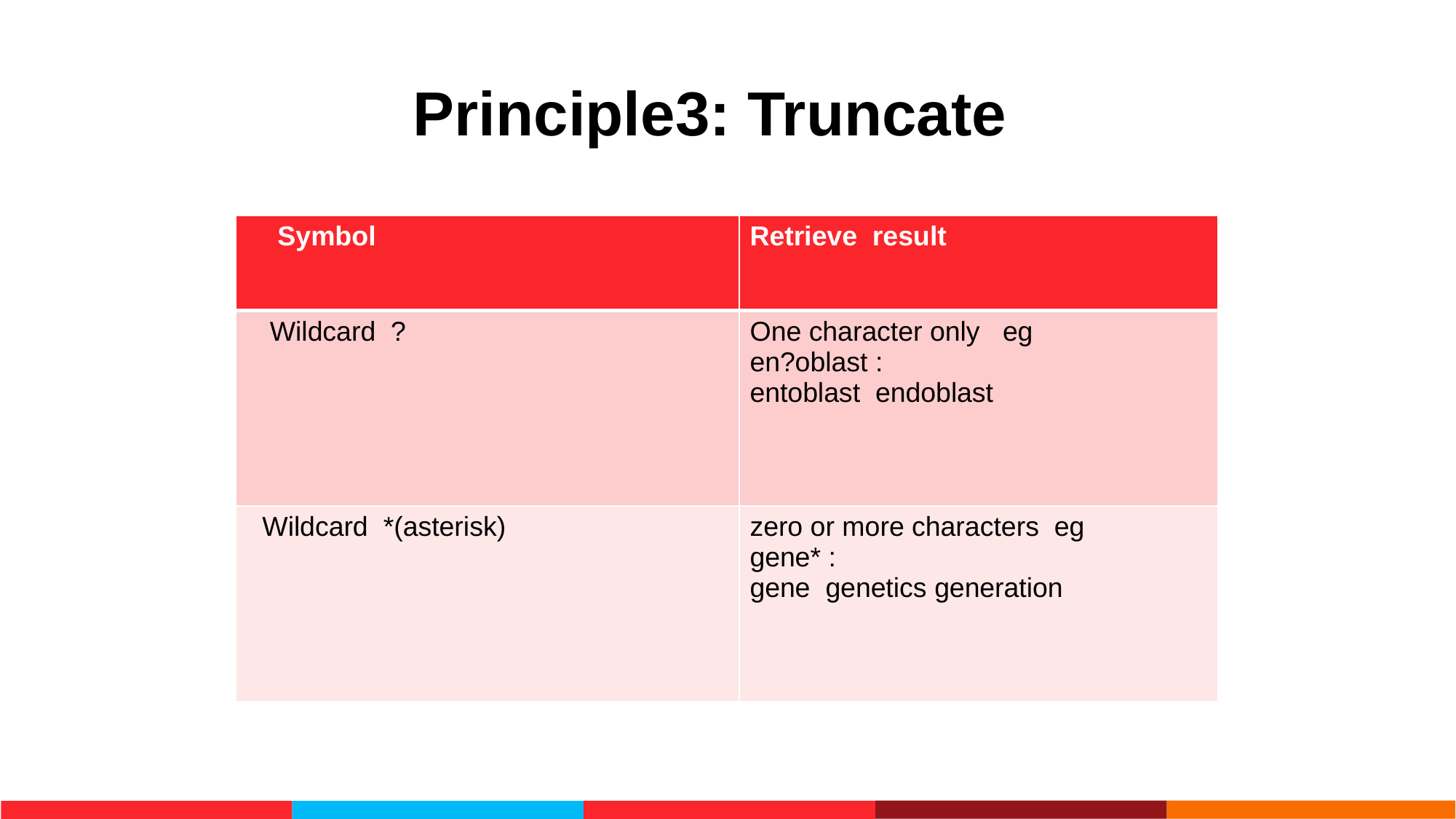

Principle3: Truncate
| Symbol | Retrieve result |
| --- | --- |
| Wildcard ? | One character only eg en?oblast : entoblast endoblast |
| Wildcard \*(asterisk) | zero or more characters eg gene\* : gene genetics generation |